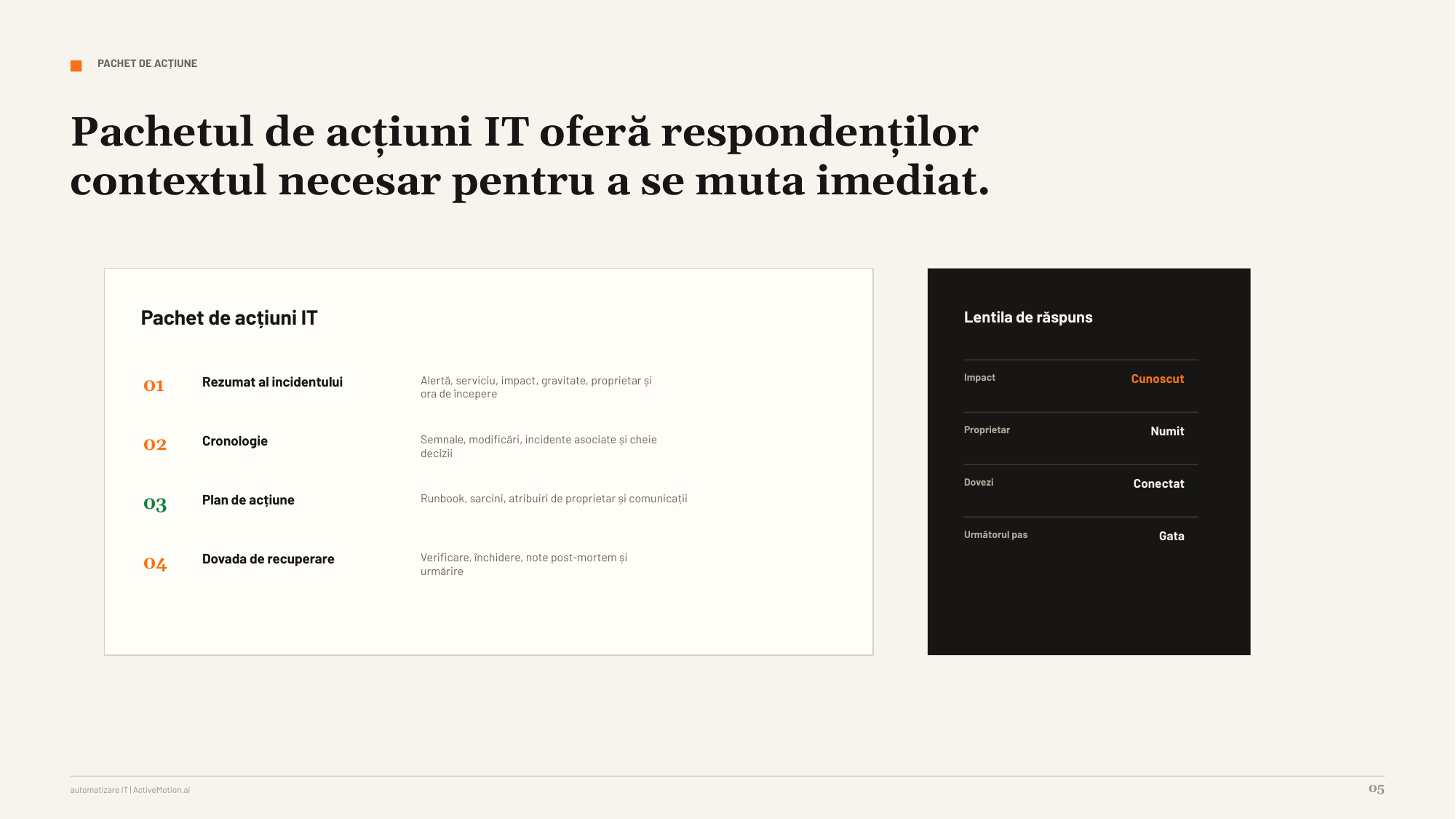

PACHET DE ACȚIUNE

Pachetul de acțiuni IT oferă respondenților contextul necesar pentru a se muta imediat.

Pachet de acțiuni IT
Lentila de răspuns

Impact
Cunoscut
01
Rezumat al incidentului
Alertă, serviciu, impact, gravitate, proprietar și
ora de începere

Proprietar
Numit
02
Cronologie
Semnale, modificări, incidente asociate și cheie
decizii

Dovezi
Conectat
03
Plan de acțiune
Runbook, sarcini, atribuiri de proprietar și comunicații

Următorul pas
Gata
04
Dovada de recuperare
Verificare, închidere, note post-mortem și
urmărire

05
automatizare IT | ActiveMotion.ai